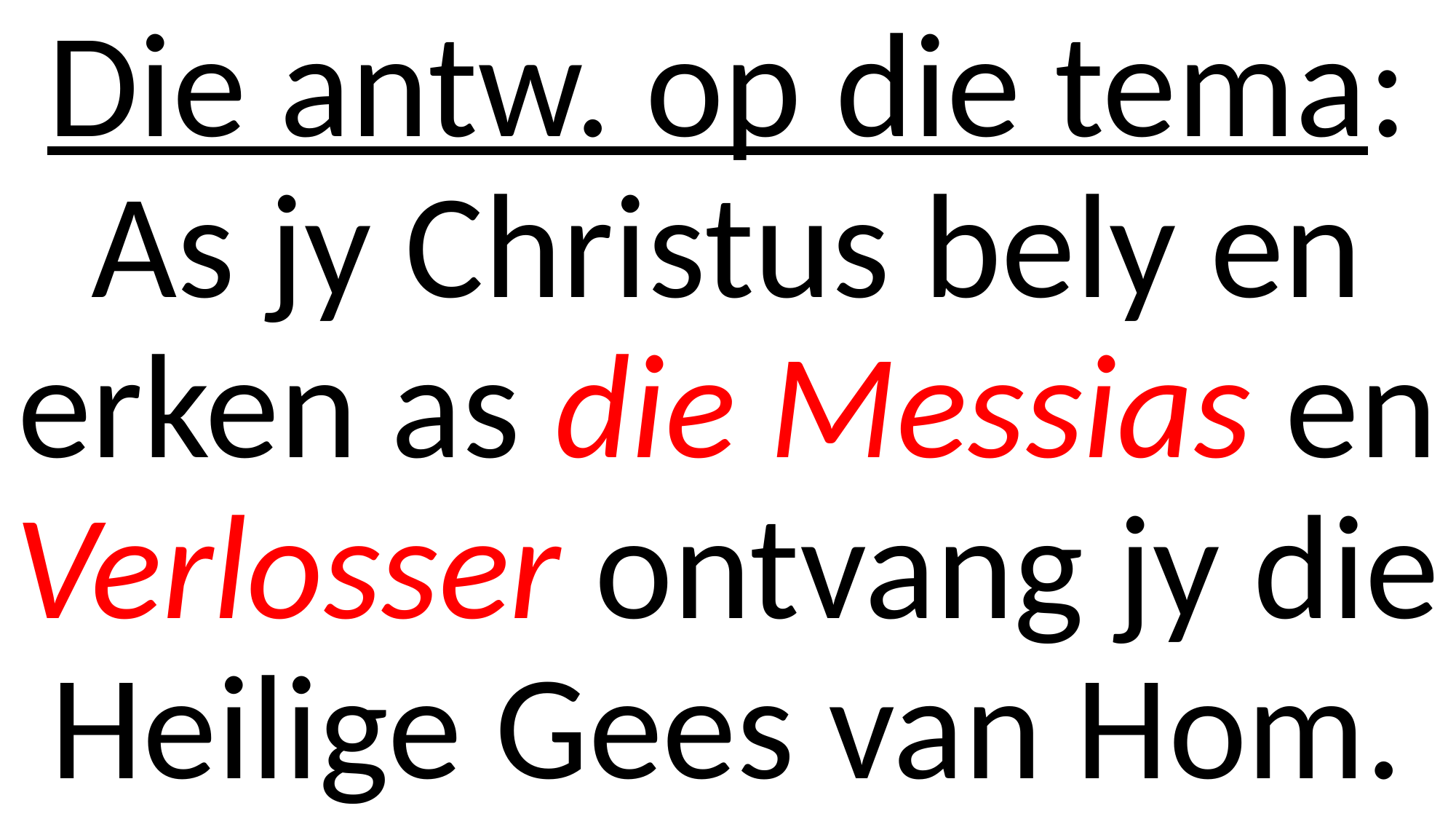

# Die antw. op die tema: As jy Christus bely en erken as die Messias en Verlosser ontvang jy die Heilige Gees van Hom.